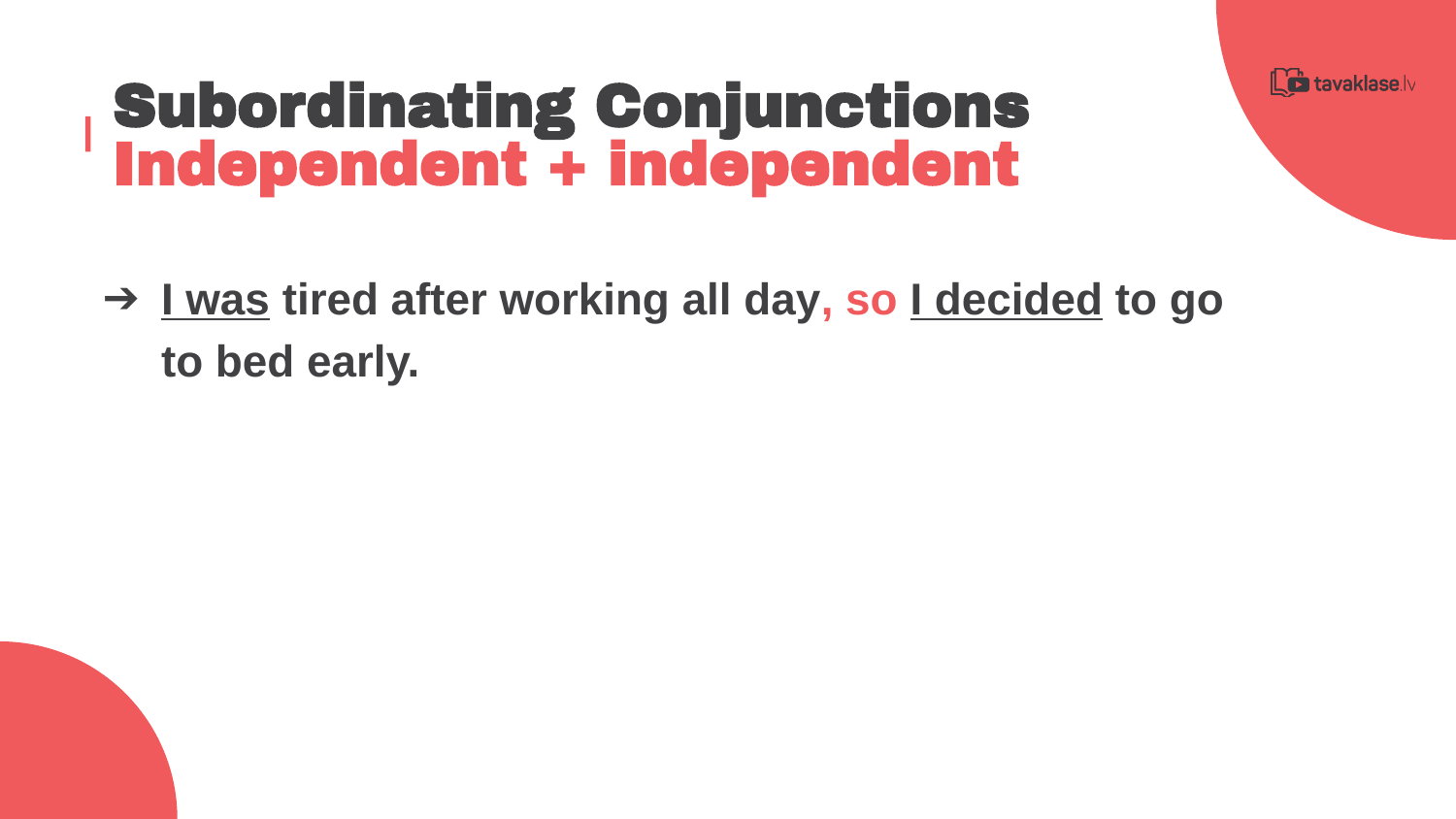

Subordinating Conjunctions
Independent + independent
I was tired after working all day, so I decided to go to bed early.